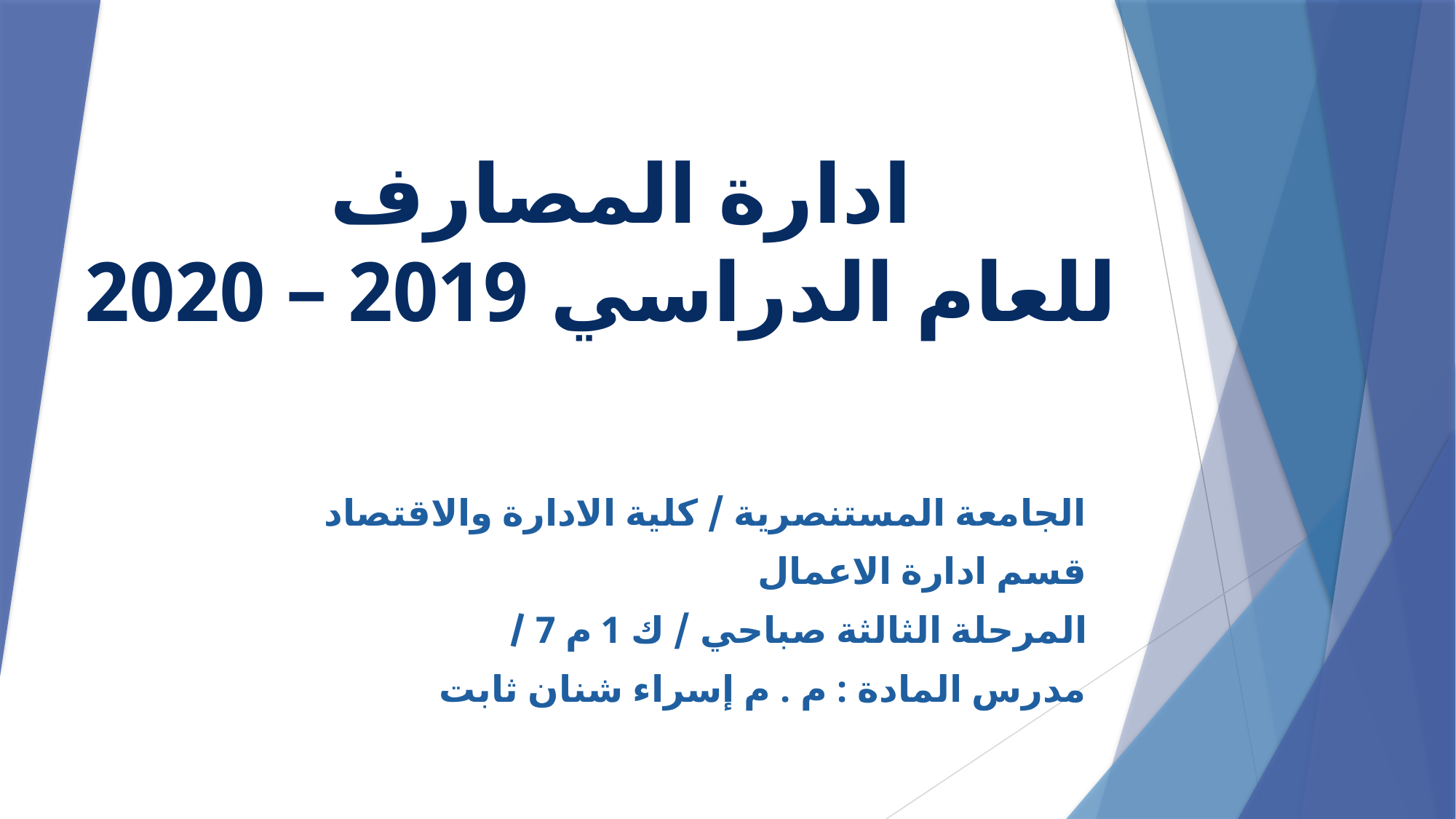

# ادارة المصارف للعام الدراسي 2019 – 2020
الجامعة المستنصرية / كلية الادارة والاقتصاد
قسم ادارة الاعمال
/ المرحلة الثالثة صباحي / ك 1 م 7
مدرس المادة : م . م إسراء شنان ثابت